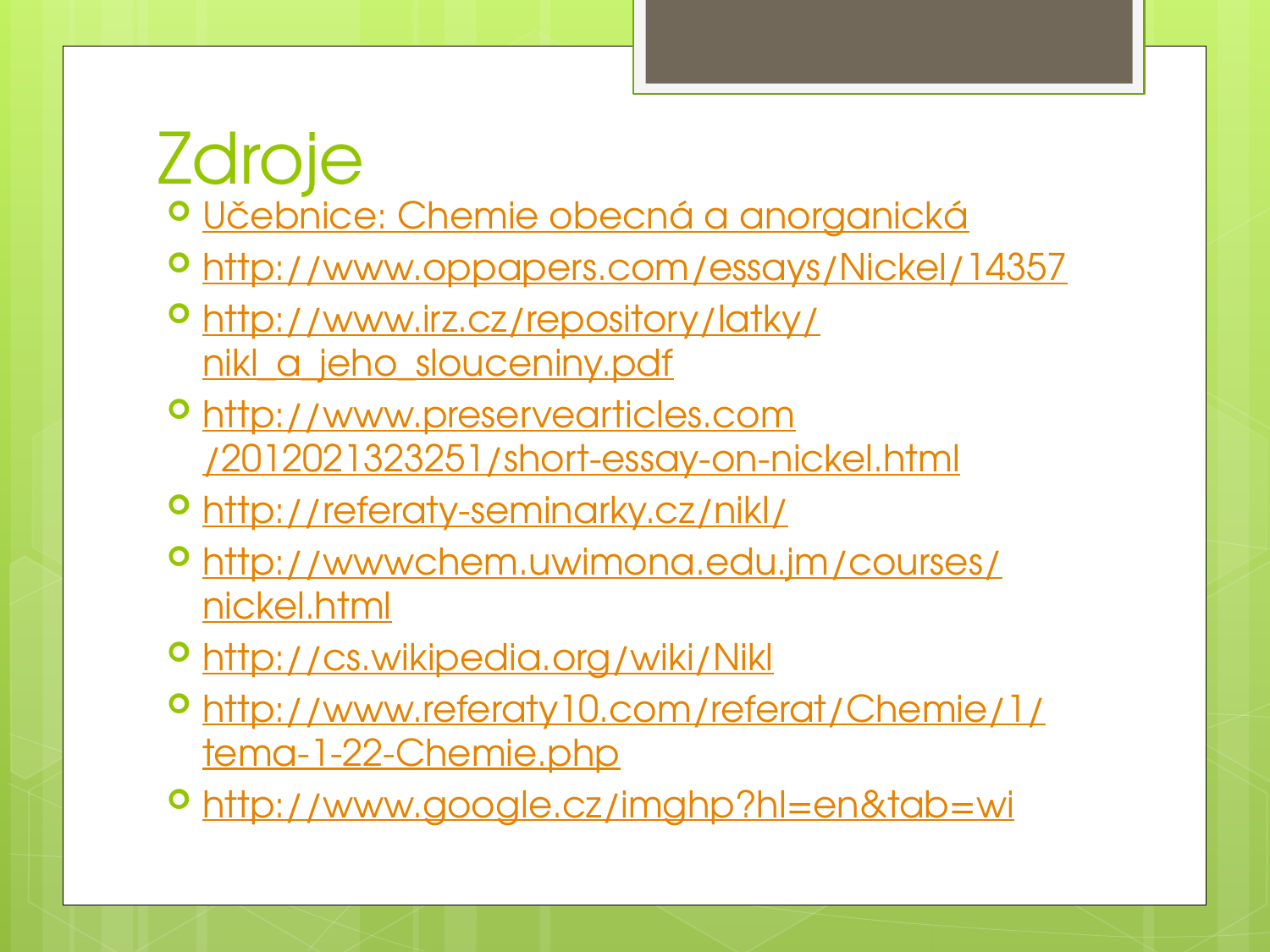

# Zdroje
Učebnice: Chemie obecná a anorganická
http://www.oppapers.com/essays/Nickel/14357
http://www.irz.cz/repository/latky/nikl_a_jeho_slouceniny.pdf
http://www.preservearticles.com/2012021323251/short-essay-on-nickel.html
http://referaty-seminarky.cz/nikl/
http://wwwchem.uwimona.edu.jm/courses/nickel.html
http://cs.wikipedia.org/wiki/Nikl
http://www.referaty10.com/referat/Chemie/1/tema-1-22-Chemie.php
http://www.google.cz/imghp?hl=en&tab=wi